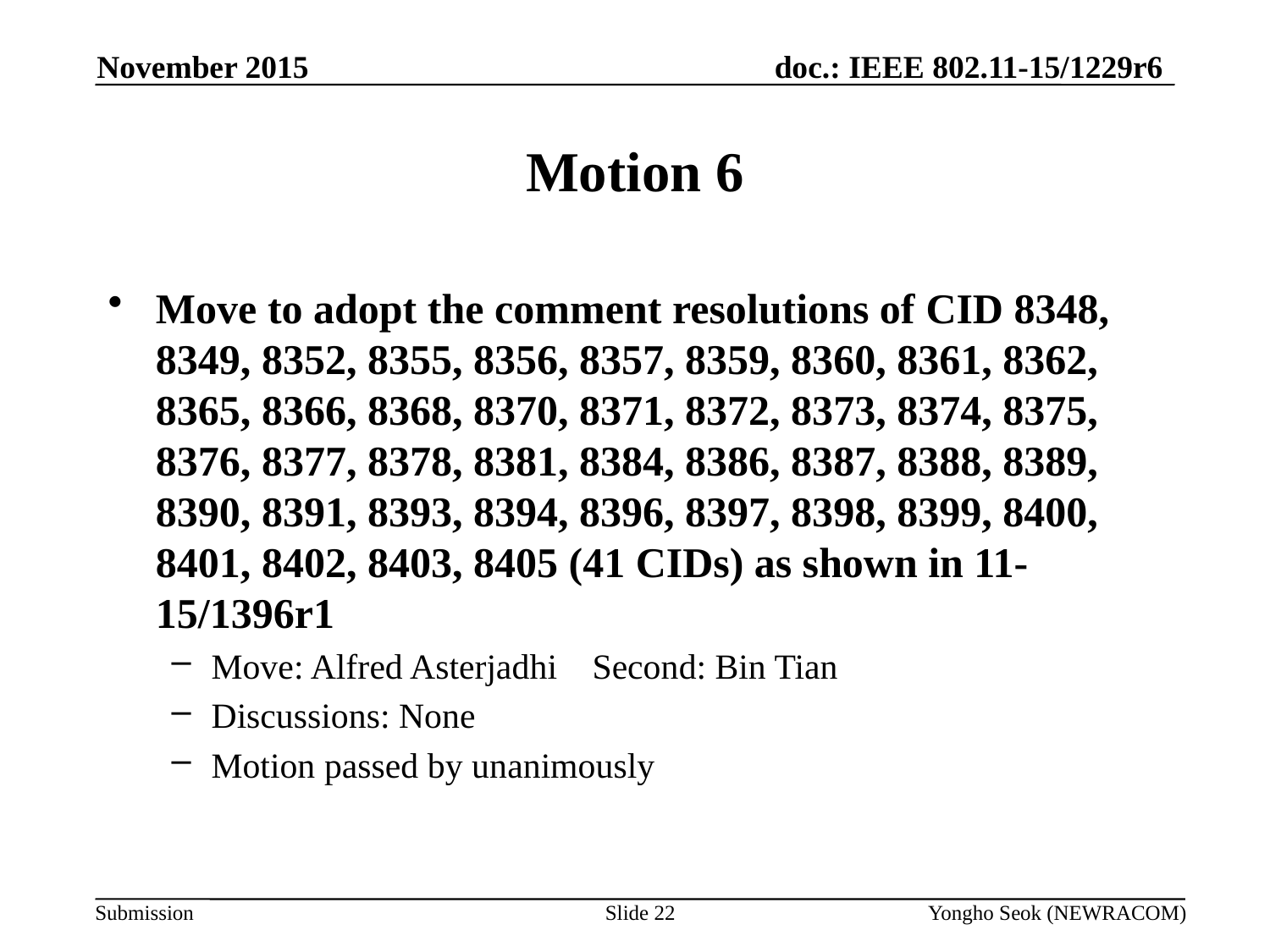

November 2015
# Motion 6
Move to adopt the comment resolutions of CID 8348, 8349, 8352, 8355, 8356, 8357, 8359, 8360, 8361, 8362, 8365, 8366, 8368, 8370, 8371, 8372, 8373, 8374, 8375, 8376, 8377, 8378, 8381, 8384, 8386, 8387, 8388, 8389, 8390, 8391, 8393, 8394, 8396, 8397, 8398, 8399, 8400, 8401, 8402, 8403, 8405 (41 CIDs) as shown in 11-15/1396r1
Move: Alfred Asterjadhi 	Second: Bin Tian
Discussions: None
Motion passed by unanimously

Slide 22
Yongho Seok (NEWRACOM)